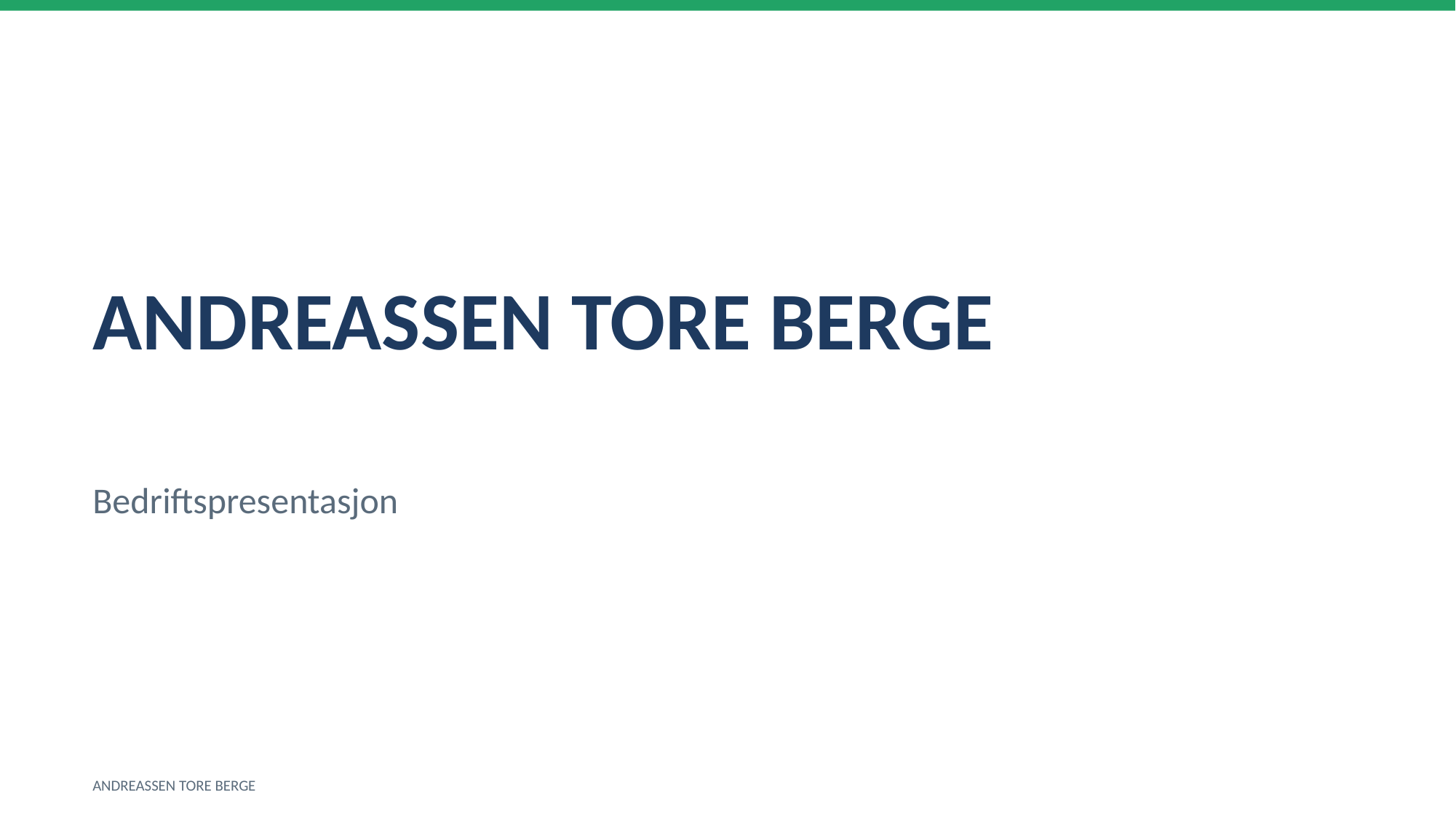

ANDREASSEN TORE BERGE
Bedriftspresentasjon
ANDREASSEN TORE BERGE